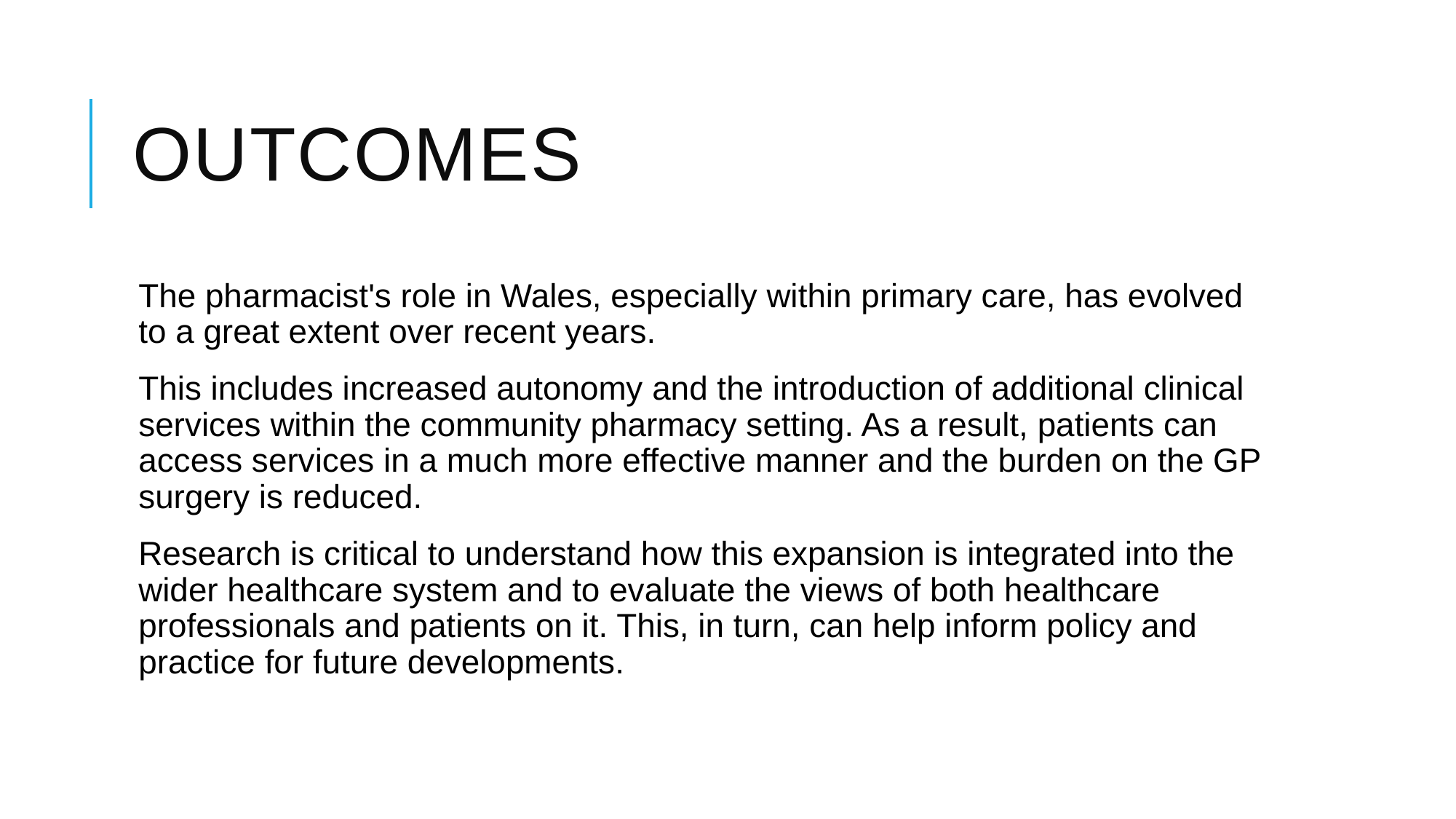

# Outcomes
The pharmacist's role in Wales, especially within primary care, has evolved to a great extent over recent years.
This includes increased autonomy and the introduction of additional clinical services within the community pharmacy setting. As a result, patients can access services in a much more effective manner and the burden on the GP surgery is reduced.
Research is critical to understand how this expansion is integrated into the wider healthcare system and to evaluate the views of both healthcare professionals and patients on it. This, in turn, can help inform policy and practice for future developments.